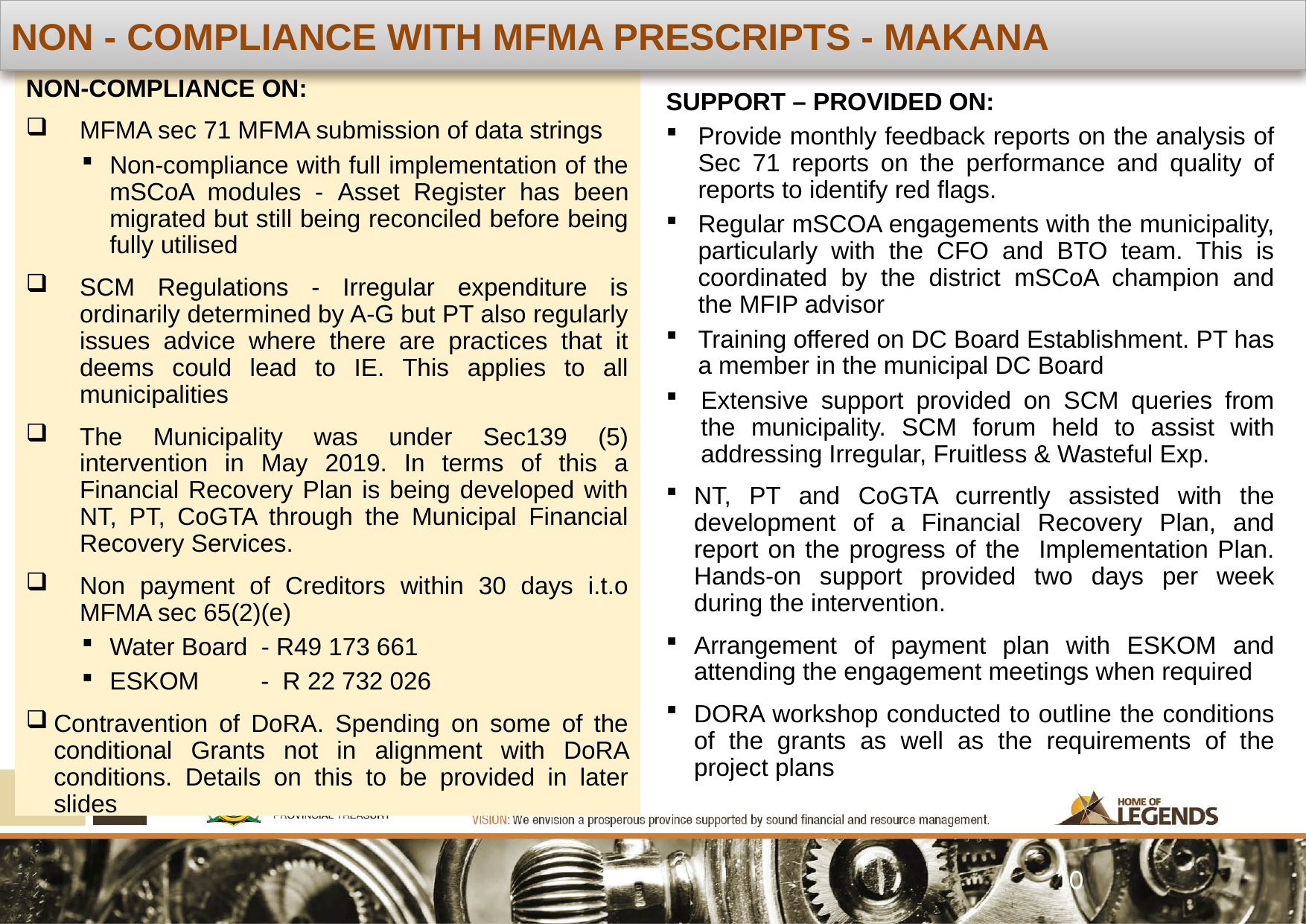

NON - COMPLIANCE WITH MFMA PRESCRIPTS - MAKANA
NON-COMPLIANCE ON:
MFMA sec 71 MFMA submission of data strings
Non-compliance with full implementation of the mSCoA modules - Asset Register has been migrated but still being reconciled before being fully utilised
SCM Regulations - Irregular expenditure is ordinarily determined by A-G but PT also regularly issues advice where there are practices that it deems could lead to IE. This applies to all municipalities
The Municipality was under Sec139 (5) intervention in May 2019. In terms of this a Financial Recovery Plan is being developed with NT, PT, CoGTA through the Municipal Financial Recovery Services.
Non payment of Creditors within 30 days i.t.o MFMA sec 65(2)(e)
Water Board  - R49 173 661
ESKOM         -  R 22 732 026
Contravention of DoRA. Spending on some of the conditional Grants not in alignment with DoRA conditions. Details on this to be provided in later slides

SUPPORT – PROVIDED ON:
Provide monthly feedback reports on the analysis of Sec 71 reports on the performance and quality of reports to identify red flags.
Regular mSCOA engagements with the municipality, particularly with the CFO and BTO team. This is coordinated by the district mSCoA champion and the MFIP advisor
Training offered on DC Board Establishment. PT has a member in the municipal DC Board
Extensive support provided on SCM queries from the municipality. SCM forum held to assist with addressing Irregular, Fruitless & Wasteful Exp.
NT, PT and CoGTA currently assisted with the development of a Financial Recovery Plan, and report on the progress of the  Implementation Plan. Hands-on support provided two days per week during the intervention.
Arrangement of payment plan with ESKOM and attending the engagement meetings when required
DORA workshop conducted to outline the conditions of the grants as well as the requirements of the project plans

10